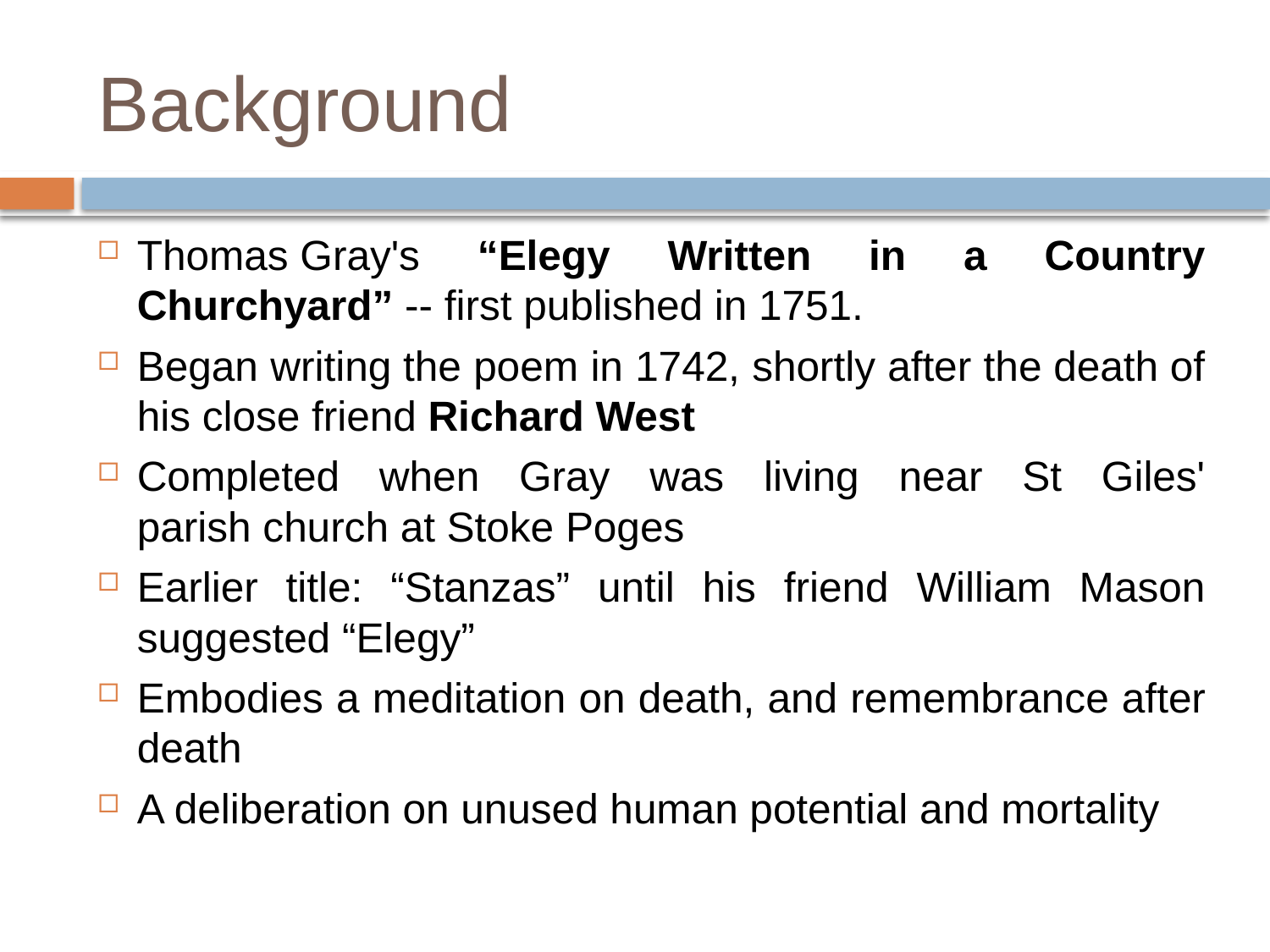

# Background
Thomas Gray's “Elegy Written in a Country Churchyard” -- first published in 1751.
Began writing the poem in 1742, shortly after the death of his close friend Richard West
Completed when Gray was living near St Giles' parish church at Stoke Poges
Earlier title: “Stanzas” until his friend William Mason suggested “Elegy”
Embodies a meditation on death, and remembrance after death
A deliberation on unused human potential and mortality